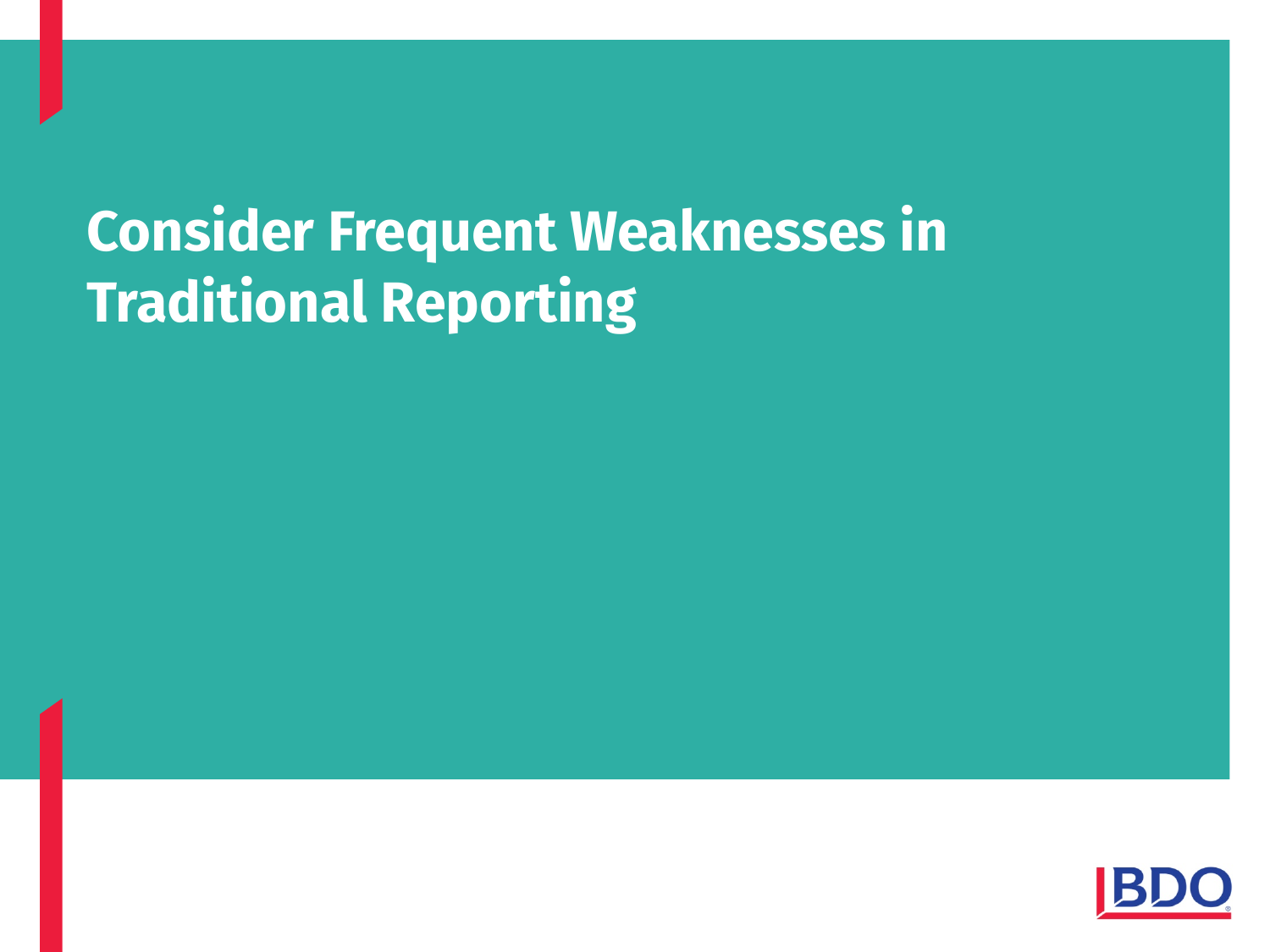

# Consider Frequent Weaknesses in Traditional Reporting